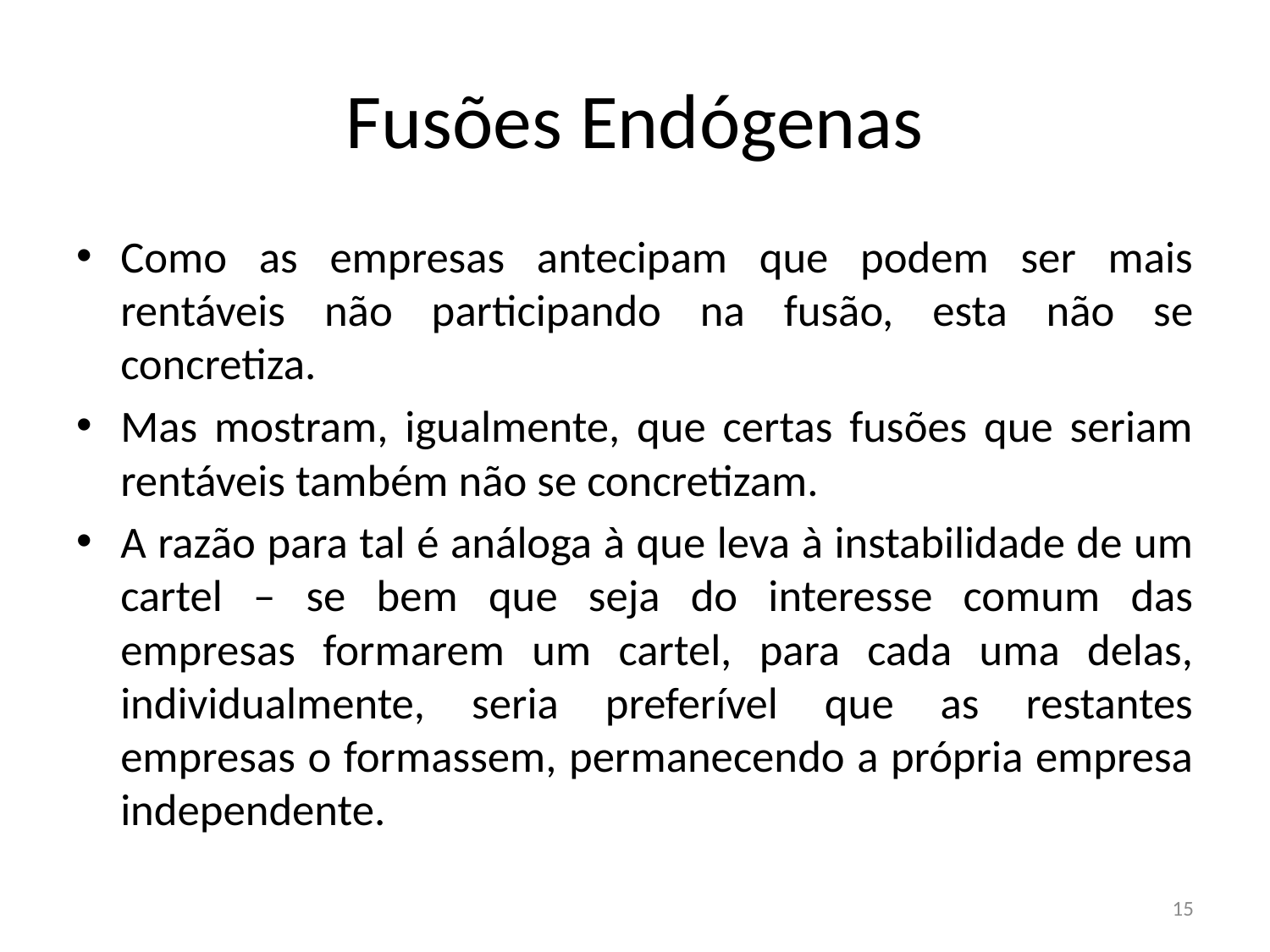

# Fusões Endógenas
Como as empresas antecipam que podem ser mais rentáveis não participando na fusão, esta não se concretiza.
Mas mostram, igualmente, que certas fusões que seriam rentáveis também não se concretizam.
A razão para tal é análoga à que leva à instabilidade de um cartel – se bem que seja do interesse comum das empresas formarem um cartel, para cada uma delas, individualmente, seria preferível que as restantes empresas o formassem, permanecendo a própria empresa independente.
15